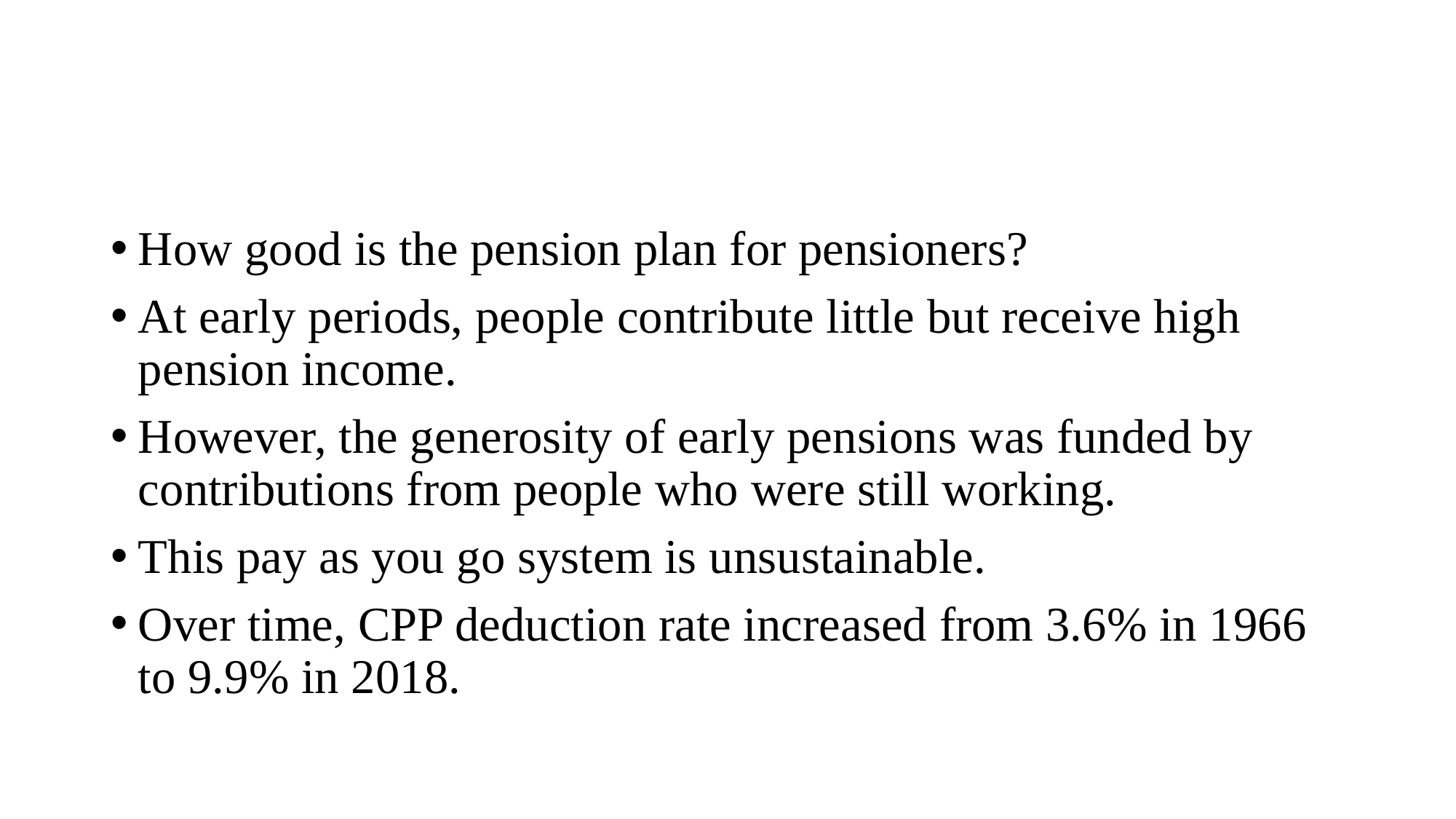

#
How good is the pension plan for pensioners?
At early periods, people contribute little but receive high pension income.
However, the generosity of early pensions was funded by contributions from people who were still working.
This pay as you go system is unsustainable.
Over time, CPP deduction rate increased from 3.6% in 1966 to 9.9% in 2018.